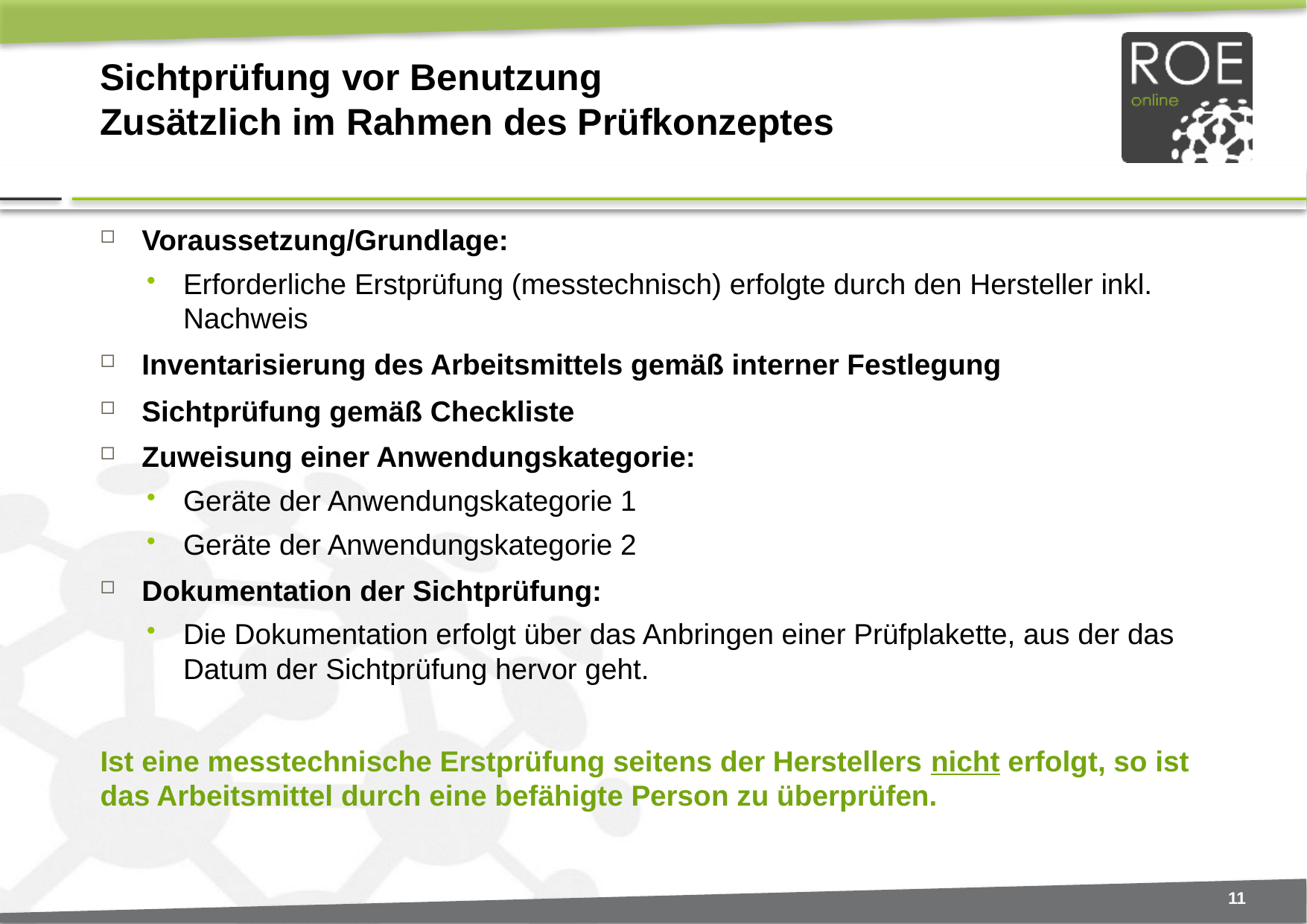

# Sichtprüfung vor Benutzung Zusätzlich im Rahmen des Prüfkonzeptes
Voraussetzung/Grundlage:
Erforderliche Erstprüfung (messtechnisch) erfolgte durch den Hersteller inkl. Nachweis
Inventarisierung des Arbeitsmittels gemäß interner Festlegung
Sichtprüfung gemäß Checkliste
Zuweisung einer Anwendungskategorie:
Geräte der Anwendungskategorie 1
Geräte der Anwendungskategorie 2
Dokumentation der Sichtprüfung:
Die Dokumentation erfolgt über das Anbringen einer Prüfplakette, aus der das Datum der Sichtprüfung hervor geht.

Ist eine messtechnische Erstprüfung seitens der Herstellers nicht erfolgt, so ist das Arbeitsmittel durch eine befähigte Person zu überprüfen.
11